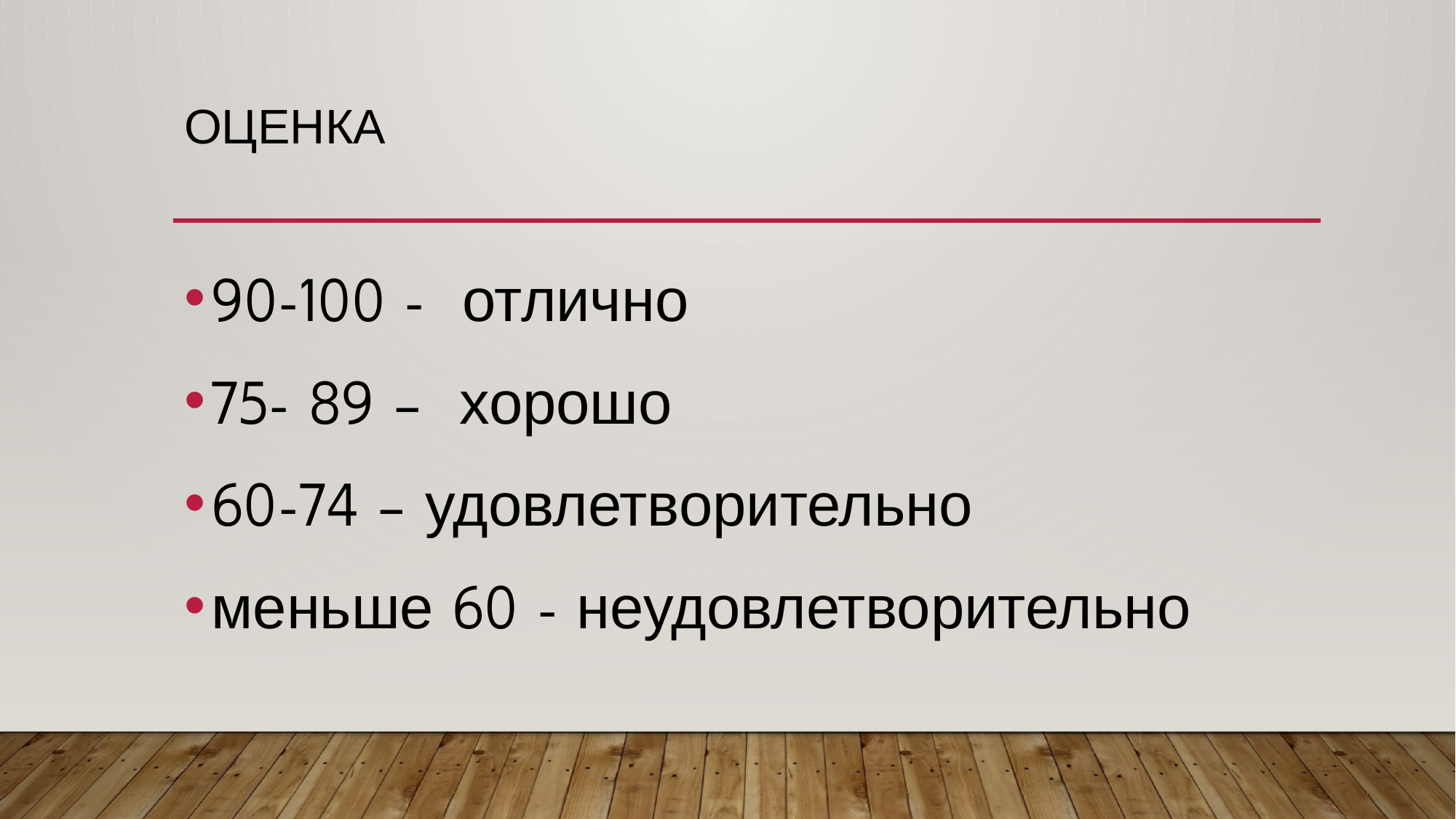

# Оценка
90-100 -  отлично
75- 89 –  хорошо
60-74 – удовлетворительно
меньше 60 - неудовлетворительно